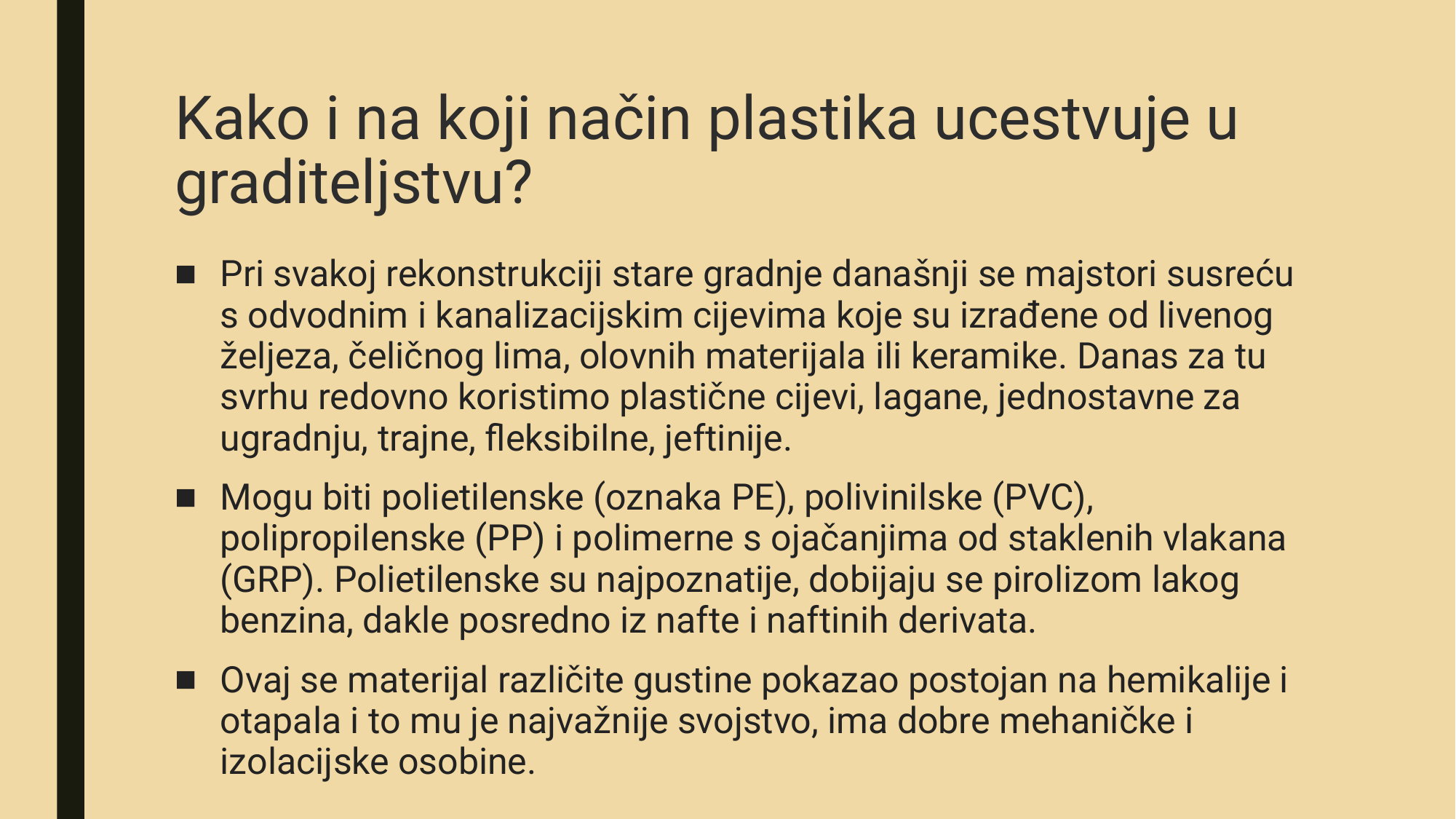

# Kako i na koji način plastika ucestvuje u graditeljstvu?
Pri svakoj rekonstrukciji stare gradnje današnji se majstori susreću s odvodnim i kanalizacijskim cijevima koje su izrađene od livenog željeza, čeličnog lima, olovnih materijala ili keramike. Danas za tu svrhu redovno koristimo plastične cijevi, lagane, jednostavne za ugradnju, trajne, fleksibilne, jeftinije.
Mogu biti polietilenske (oznaka PE), polivinilske (PVC), polipropilenske (PP) i polimerne s ojačanjima od staklenih vlakana (GRP). Polietilenske su najpoznatije, dobijaju se pirolizom lakog benzina, dakle posredno iz nafte i naftinih derivata.
Ovaj se materijal različite gustine pokazao postojan na hemikalije i otapala i to mu je najvažnije svojstvo, ima dobre mehaničke i izolacijske osobine.